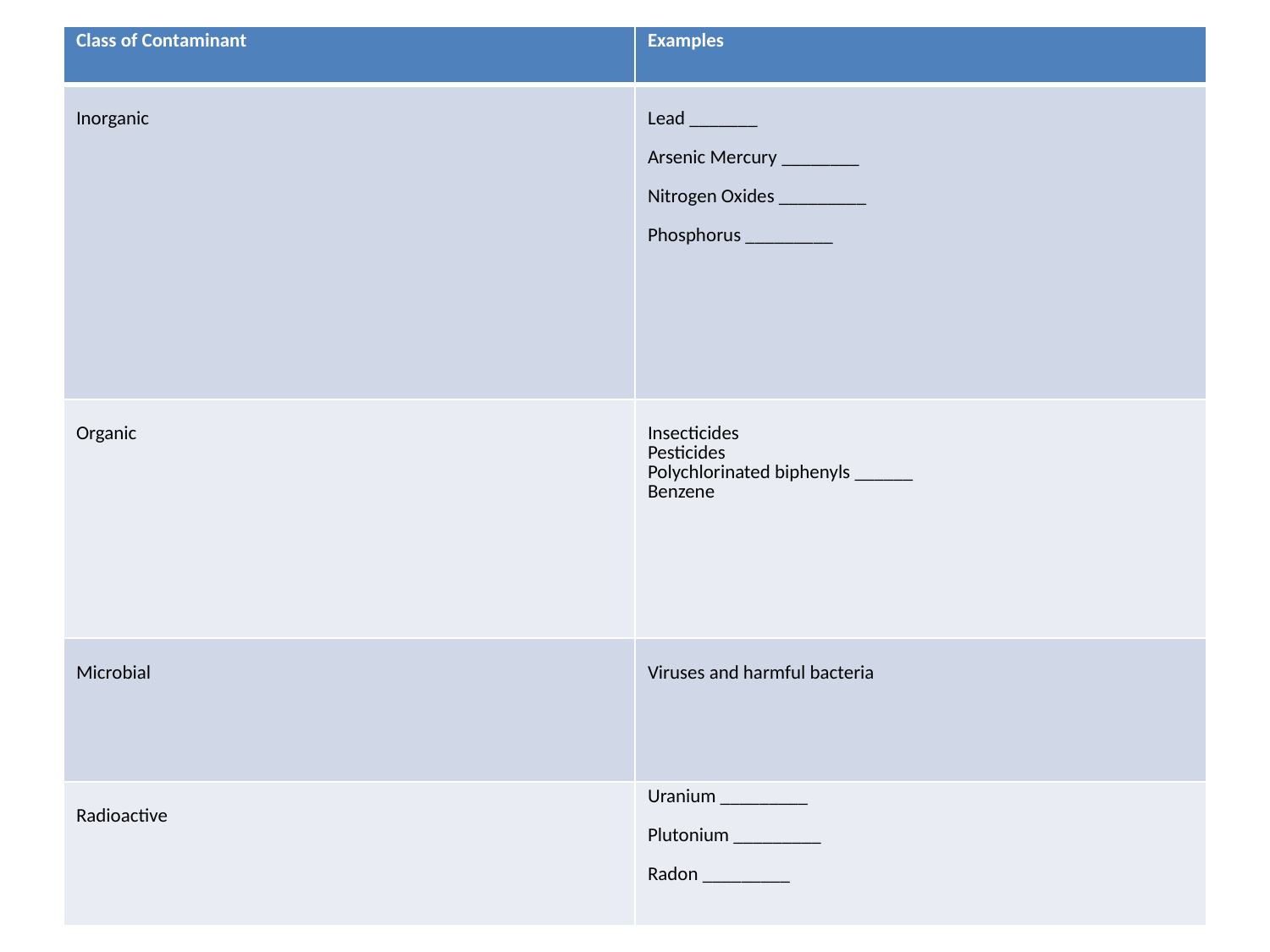

#
| Class of Contaminant | Examples |
| --- | --- |
| Inorganic | Lead \_\_\_\_\_\_\_ Arsenic Mercury \_\_\_\_\_\_\_\_ Nitrogen Oxides \_\_\_\_\_\_\_\_\_ Phosphorus \_\_\_\_\_\_\_\_\_ |
| Organic | Insecticides Pesticides Polychlorinated biphenyls \_\_\_\_\_\_ Benzene |
| Microbial | Viruses and harmful bacteria |
| Radioactive | Uranium \_\_\_\_\_\_\_\_\_ Plutonium \_\_\_\_\_\_\_\_\_ Radon \_\_\_\_\_\_\_\_\_ |